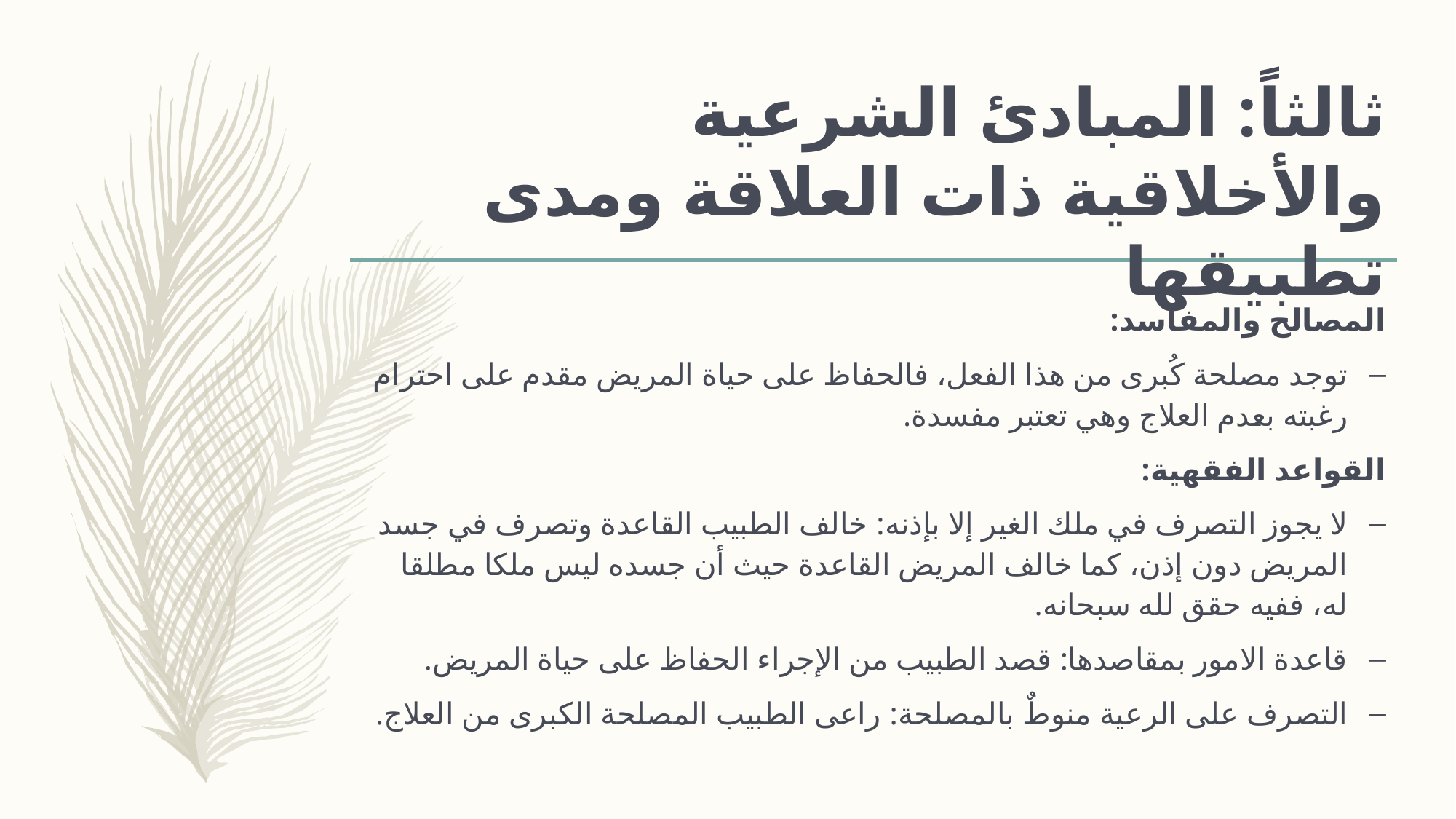

# ثالثاً: المبادئ الشرعية والأخلاقية ذات العلاقة ومدى تطبيقها
المصالح والمفاسد:
توجد مصلحة كُبرى من هذا الفعل، فالحفاظ على حياة المريض مقدم على احترام رغبته بعدم العلاج وهي تعتبر مفسدة.
القواعد الفقهية:
لا يجوز التصرف في ملك الغير إلا بإذنه: خالف الطبيب القاعدة وتصرف في جسد المريض دون إذن، كما خالف المريض القاعدة حيث أن جسده ليس ملكا مطلقا له، ففيه حقق لله سبحانه.
قاعدة الامور بمقاصدها: قصد الطبيب من الإجراء الحفاظ على حياة المريض.
التصرف على الرعية منوطٌ بالمصلحة: راعى الطبيب المصلحة الكبرى من العلاج.